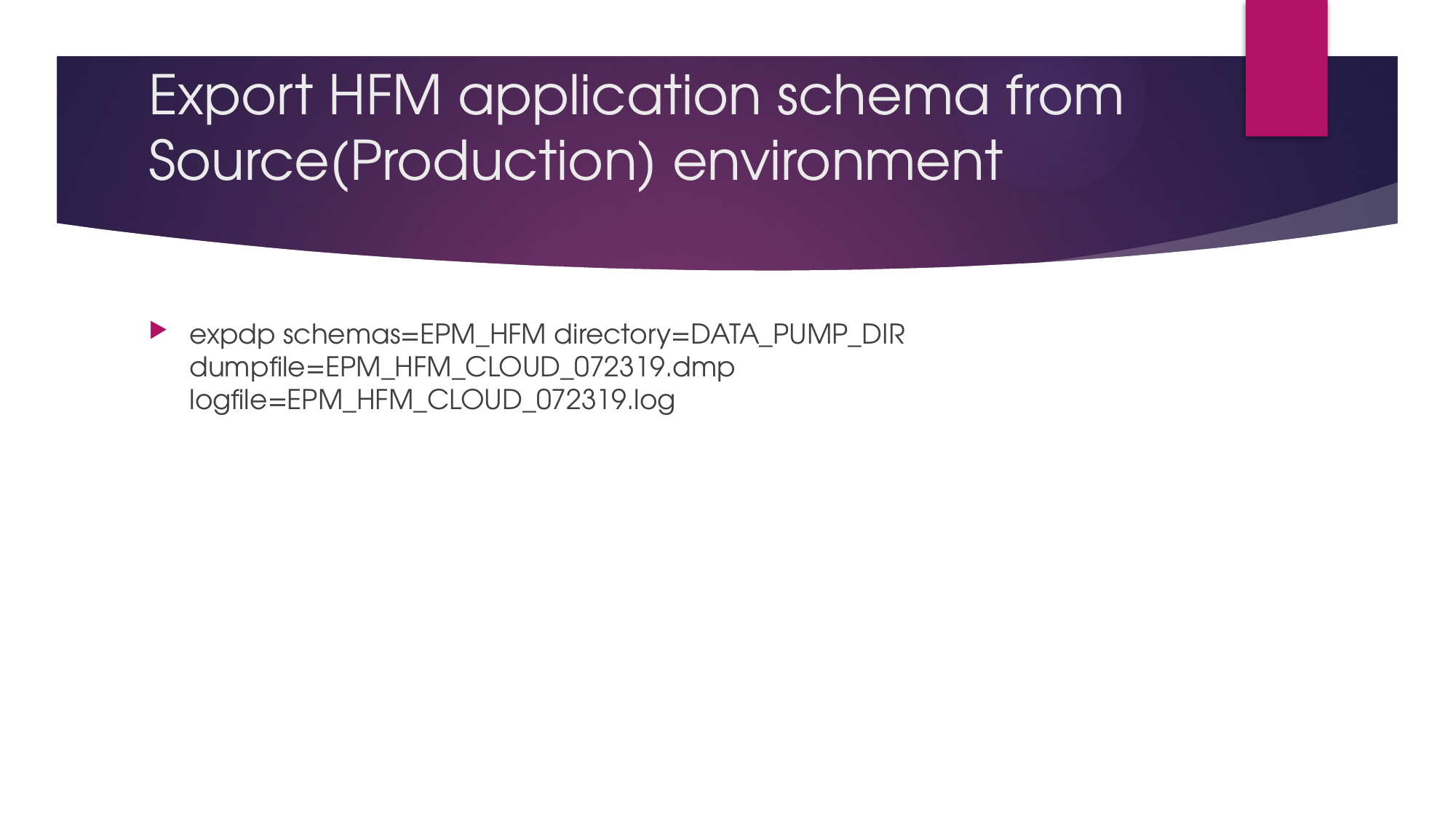

# Export HFM application schema from Source(Production) environment
expdp schemas=EPM_HFM directory=DATA_PUMP_DIR dumpfile=EPM_HFM_CLOUD_072319.dmp logfile=EPM_HFM_CLOUD_072319.log